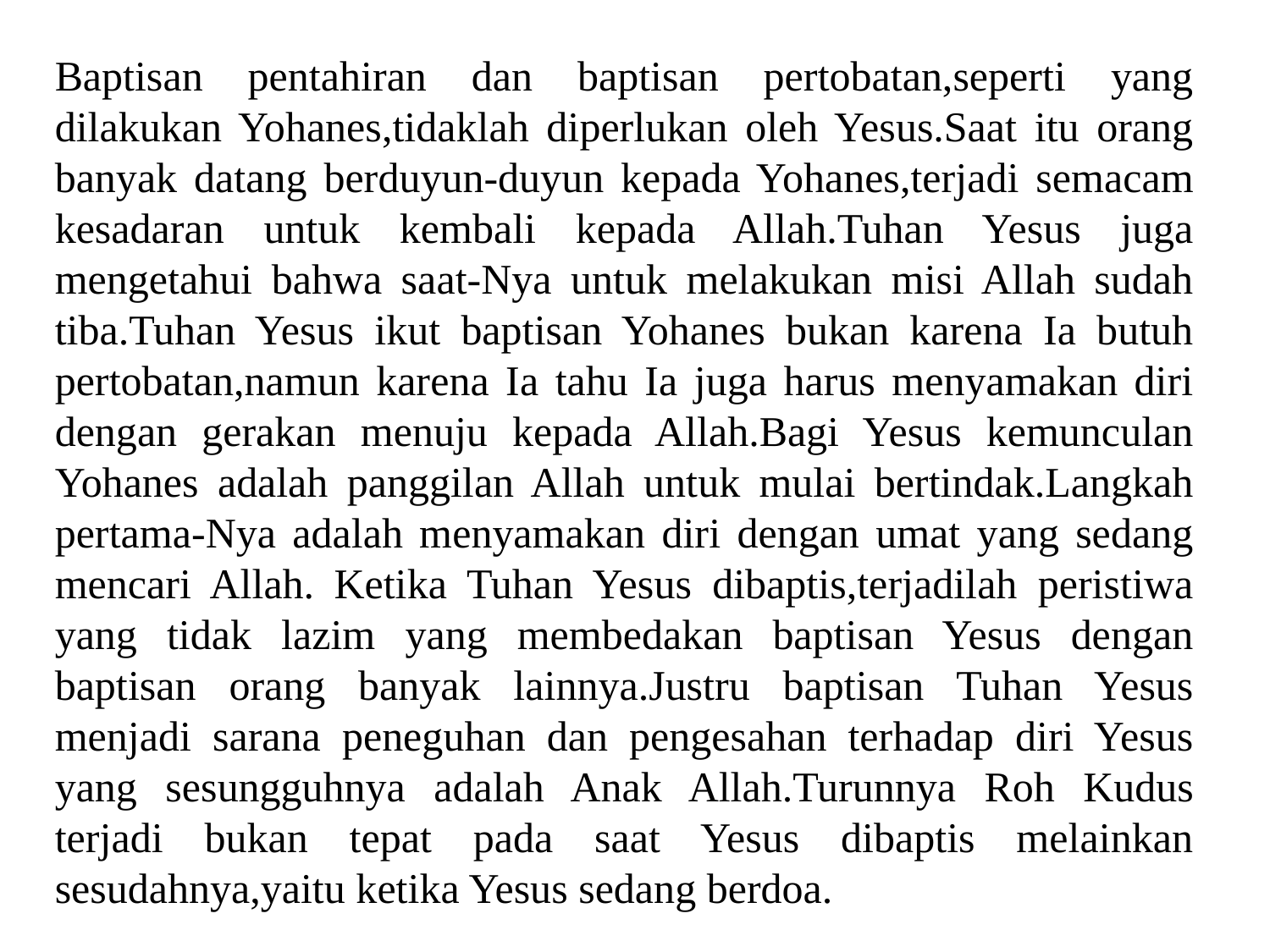

Baptisan pentahiran dan baptisan pertobatan,seperti yang dilakukan Yohanes,tidaklah diperlukan oleh Yesus.Saat itu orang banyak datang berduyun-duyun kepada Yohanes,terjadi semacam kesadaran untuk kembali kepada Allah.Tuhan Yesus juga mengetahui bahwa saat-Nya untuk melakukan misi Allah sudah tiba.Tuhan Yesus ikut baptisan Yohanes bukan karena Ia butuh pertobatan,namun karena Ia tahu Ia juga harus menyamakan diri dengan gerakan menuju kepada Allah.Bagi Yesus kemunculan Yohanes adalah panggilan Allah untuk mulai bertindak.Langkah pertama-Nya adalah menyamakan diri dengan umat yang sedang mencari Allah. Ketika Tuhan Yesus dibaptis,terjadilah peristiwa yang tidak lazim yang membedakan baptisan Yesus dengan baptisan orang banyak lainnya.Justru baptisan Tuhan Yesus menjadi sarana peneguhan dan pengesahan terhadap diri Yesus yang sesungguhnya adalah Anak Allah.Turunnya Roh Kudus terjadi bukan tepat pada saat Yesus dibaptis melainkan sesudahnya,yaitu ketika Yesus sedang berdoa.